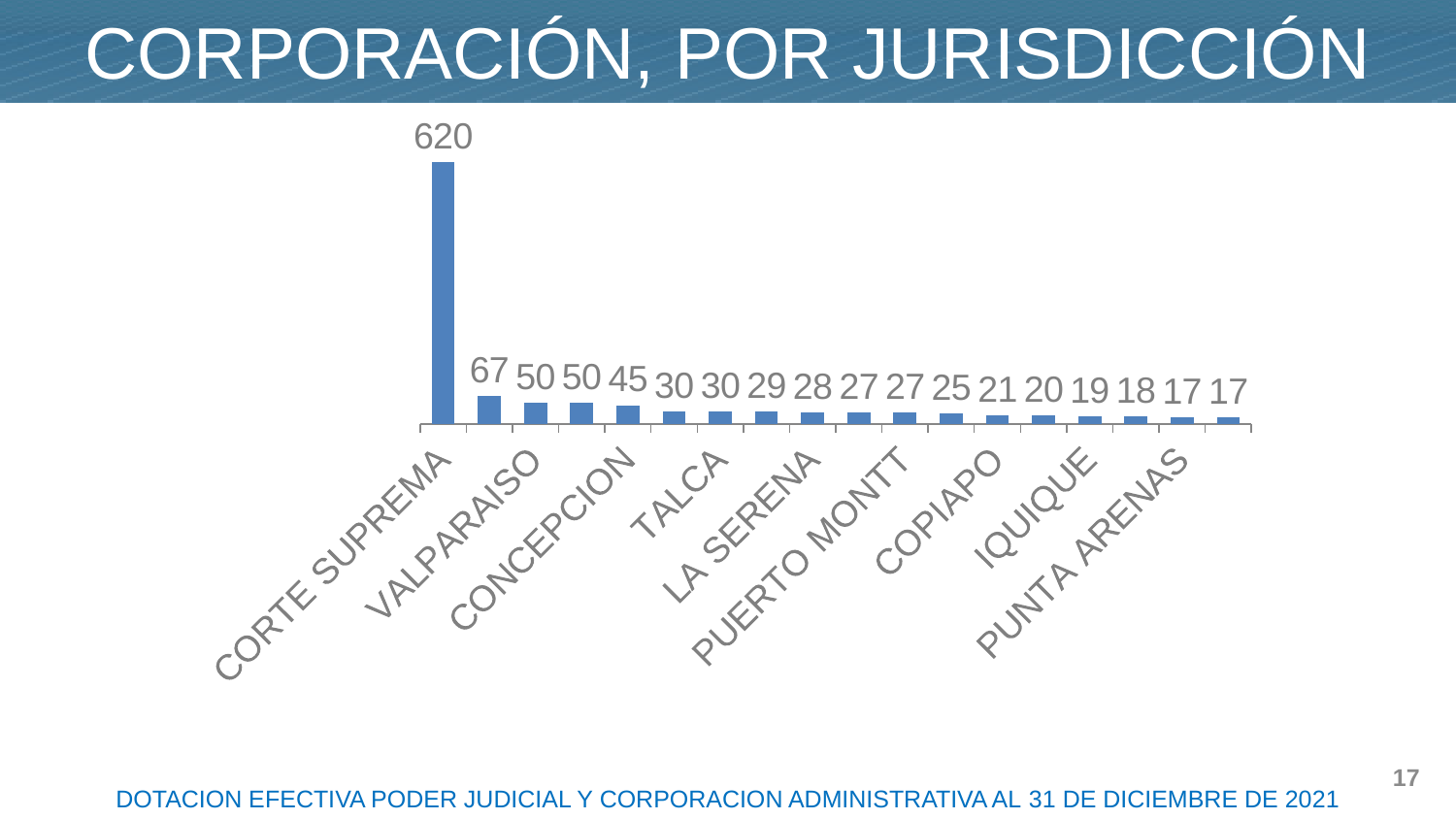

CORPORACIÓN, POR JURISDICCIÓN

### Chart

| Category |  |
|---|---|
| CORTE SUPREMA | 620.0 |
| SANTIAGO | 67.0 |
| VALPARAISO | 50.0 |
| SAN MIGUEL | 50.0 |
| CONCEPCION | 45.0 |
| TEMUCO | 30.0 |
| TALCA | 30.0 |
| RANCAGUA | 29.0 |
| LA SERENA | 28.0 |
| ANTOFAGASTA | 27.0 |
| PUERTO MONTT | 27.0 |
| VALDIVIA | 25.0 |
| COPIAPO | 21.0 |
| CHILLAN | 20.0 |
| IQUIQUE | 19.0 |
| ARICA | 18.0 |
| PUNTA ARENAS | 17.0 |
| COIHAIQUE | 17.0 |
17